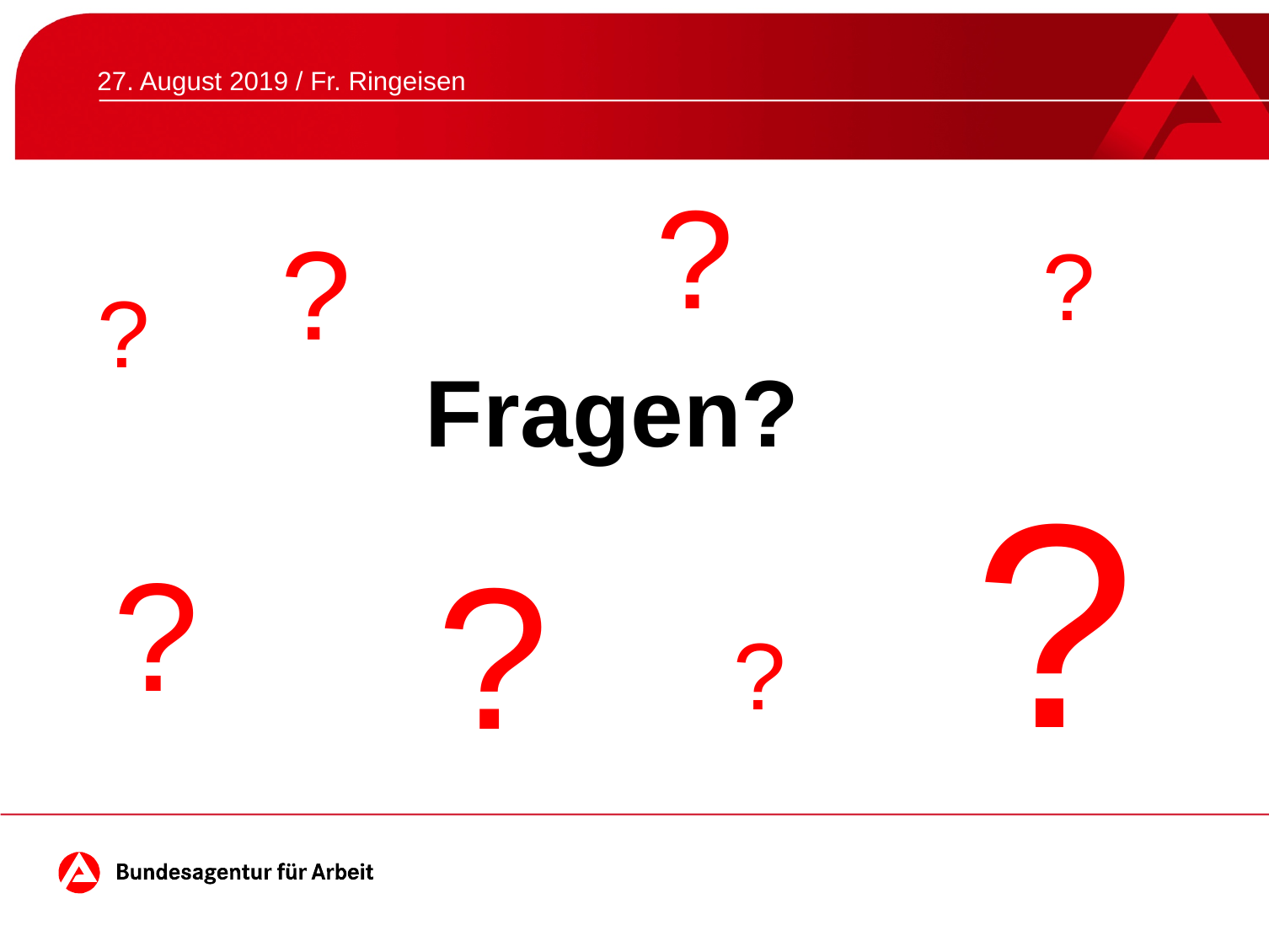

27. August 2019 / Fr. Ringeisen
?
?
?
?
# Fragen?
?
?
?
?